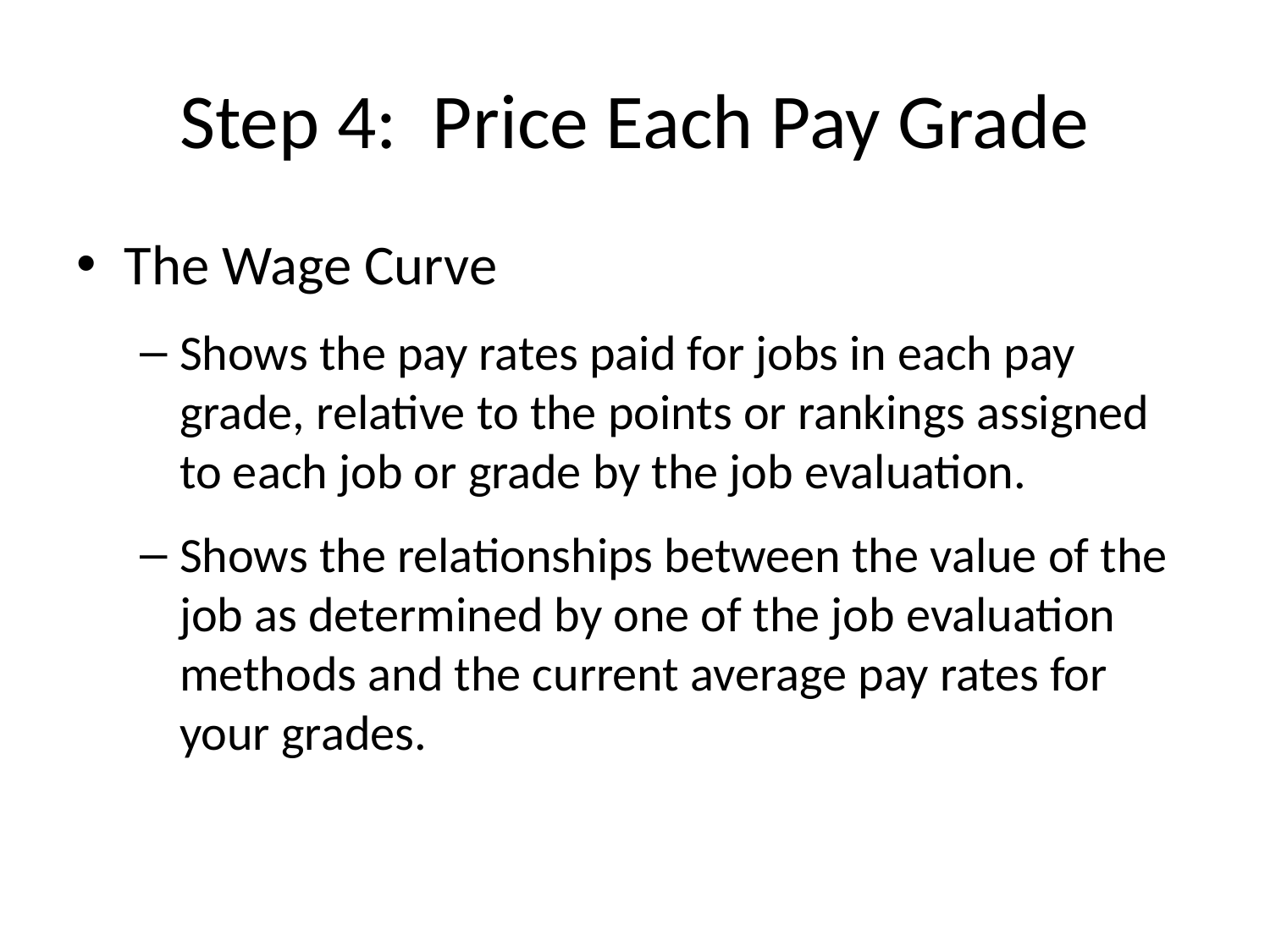

# Step 4:  Price Each Pay Grade
The Wage Curve
Shows the pay rates paid for jobs in each pay grade, relative to the points or rankings assigned to each job or grade by the job evaluation.
Shows the relationships between the value of the job as determined by one of the job evaluation methods and the current average pay rates for your grades.